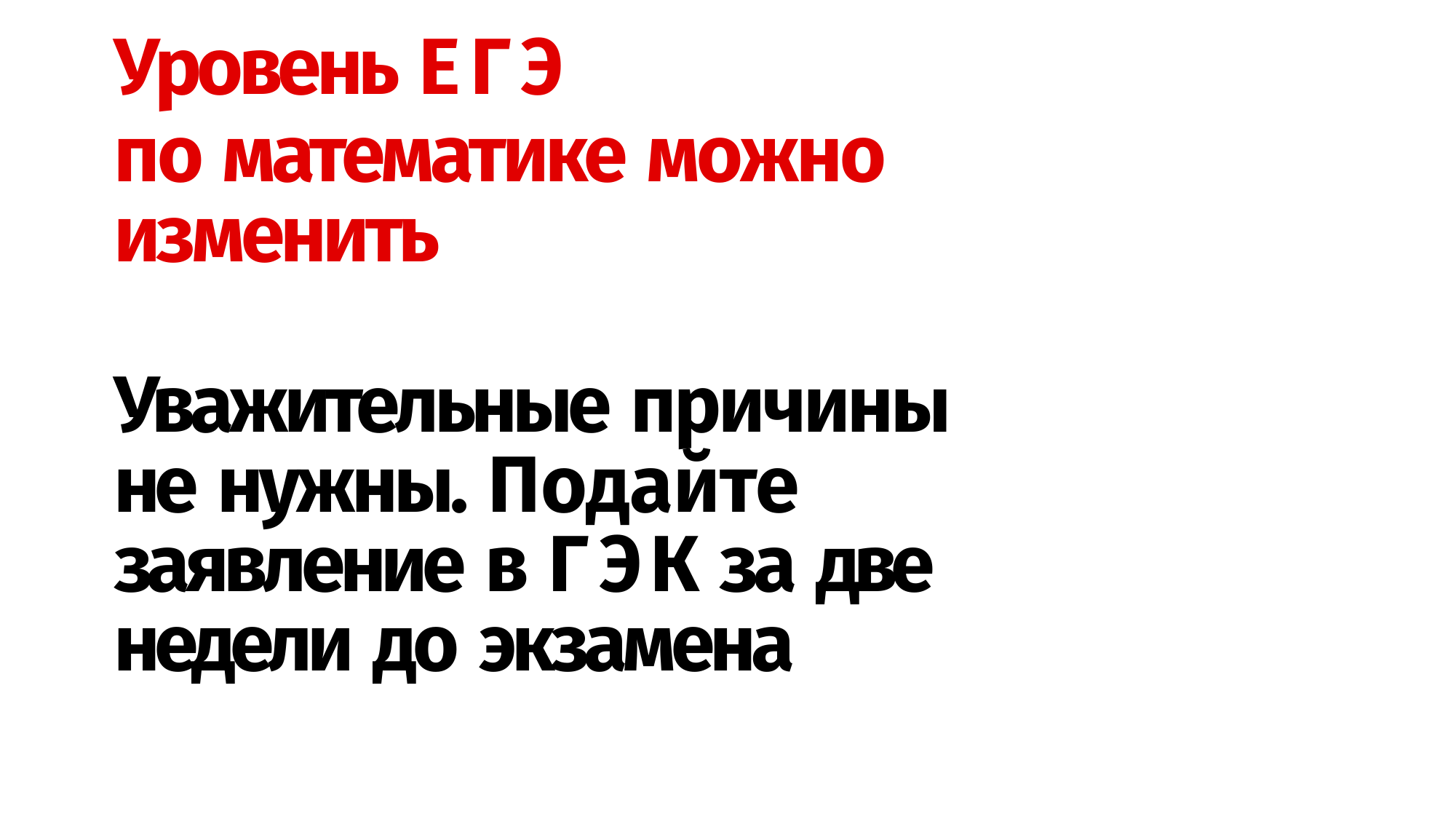

Уровень ЕГЭ
по математике можно изменить
Уважительные причины не нужны. Подайте заявление в ГЭК за две недели до экзамена